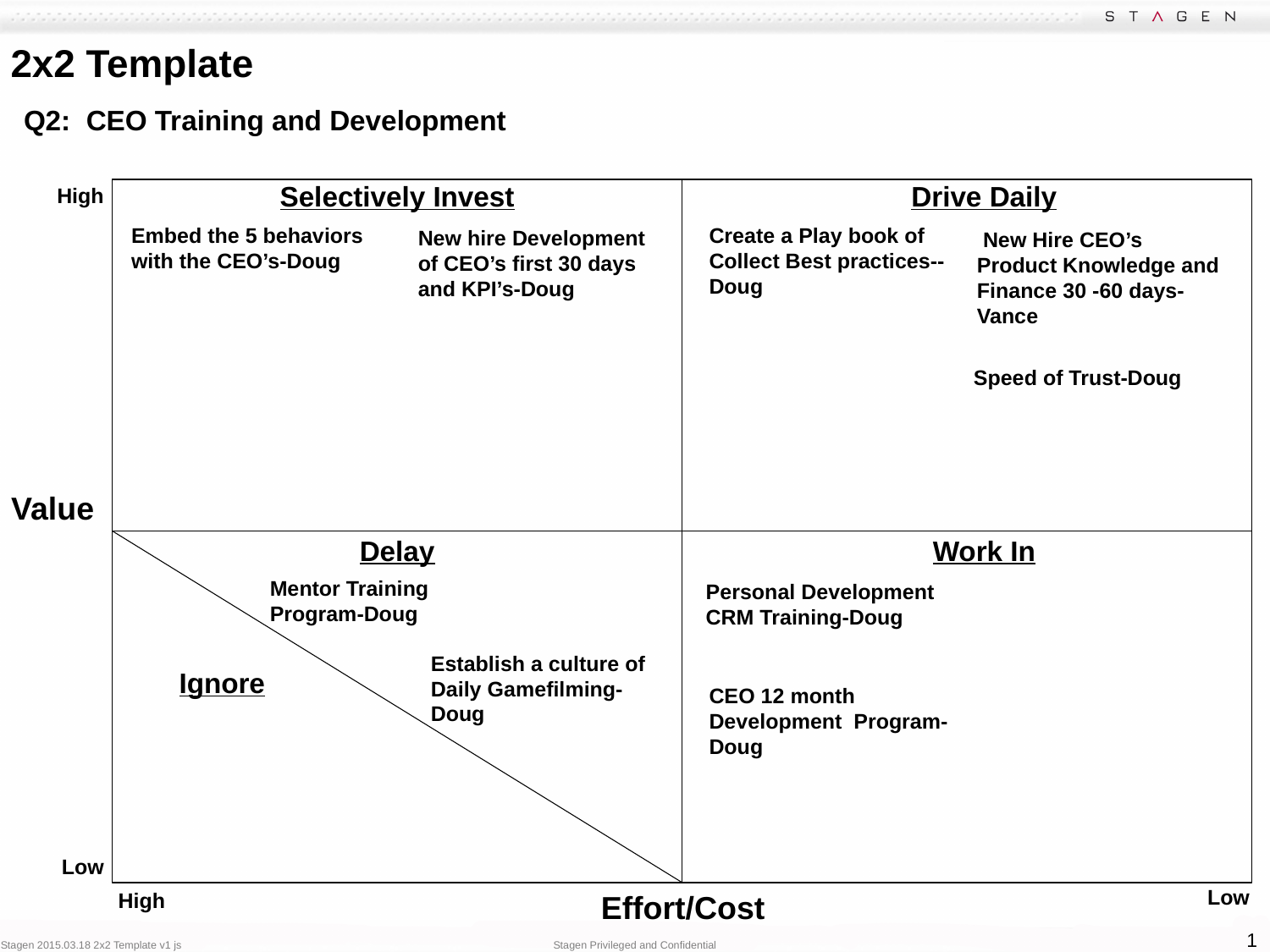

# 2x2 Template
Q2:  CEO Training and Development
Embed the 5 behaviors with the CEO’s-Doug

Create a Play book of Collect Best practices--Doug

New hire Development of CEO’s first 30 days and KPI’s-Doug
 New Hire CEO’s Product Knowledge and Finance 30 -60 days- Vance

Speed of Trust-Doug

Mentor Training Program-Doug
Personal Development  CRM Training-Doug
Establish a culture of Daily Gamefilming-Doug
CEO 12 month  Development  Program-Doug